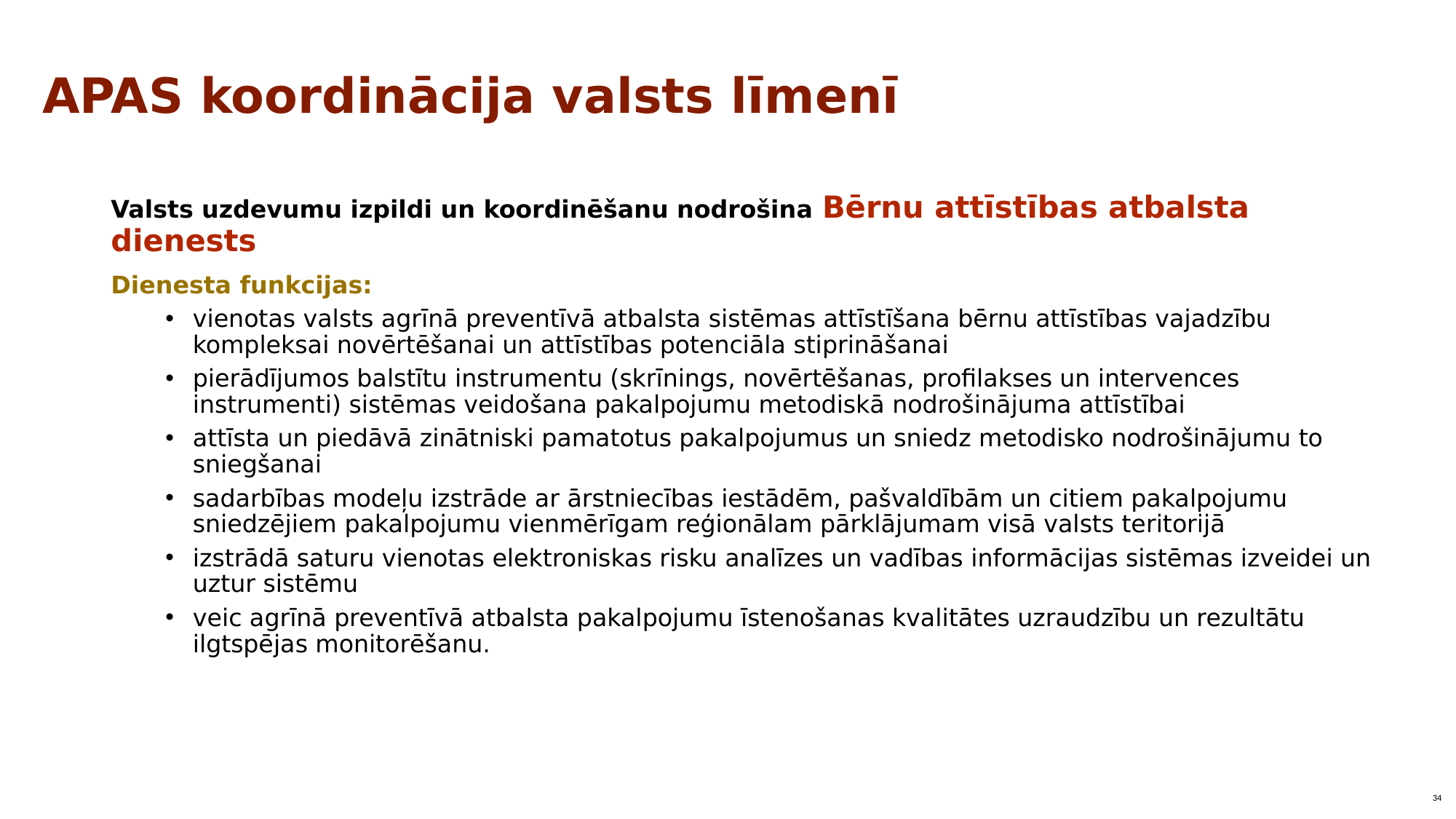

APAS koordinācija valsts līmenī
Valsts uzdevumu izpildi un koordinēšanu nodrošina Bērnu attīstības atbalsta dienests
Dienesta funkcijas:
vienotas valsts agrīnā preventīvā atbalsta sistēmas attīstīšana bērnu attīstības vajadzību kompleksai novērtēšanai un attīstības potenciāla stiprināšanai
pierādījumos balstītu instrumentu (skrīnings, novērtēšanas, profilakses un intervences instrumenti) sistēmas veidošana pakalpojumu metodiskā nodrošinājuma attīstībai
attīsta un piedāvā zinātniski pamatotus pakalpojumus un sniedz metodisko nodrošinājumu to sniegšanai
sadarbības modeļu izstrāde ar ārstniecības iestādēm, pašvaldībām un citiem pakalpojumu sniedzējiem pakalpojumu vienmērīgam reģionālam pārklājumam visā valsts teritorijā
izstrādā saturu vienotas elektroniskas risku analīzes un vadības informācijas sistēmas izveidei un uztur sistēmu
veic agrīnā preventīvā atbalsta pakalpojumu īstenošanas kvalitātes uzraudzību un rezultātu ilgtspējas monitorēšanu.
34